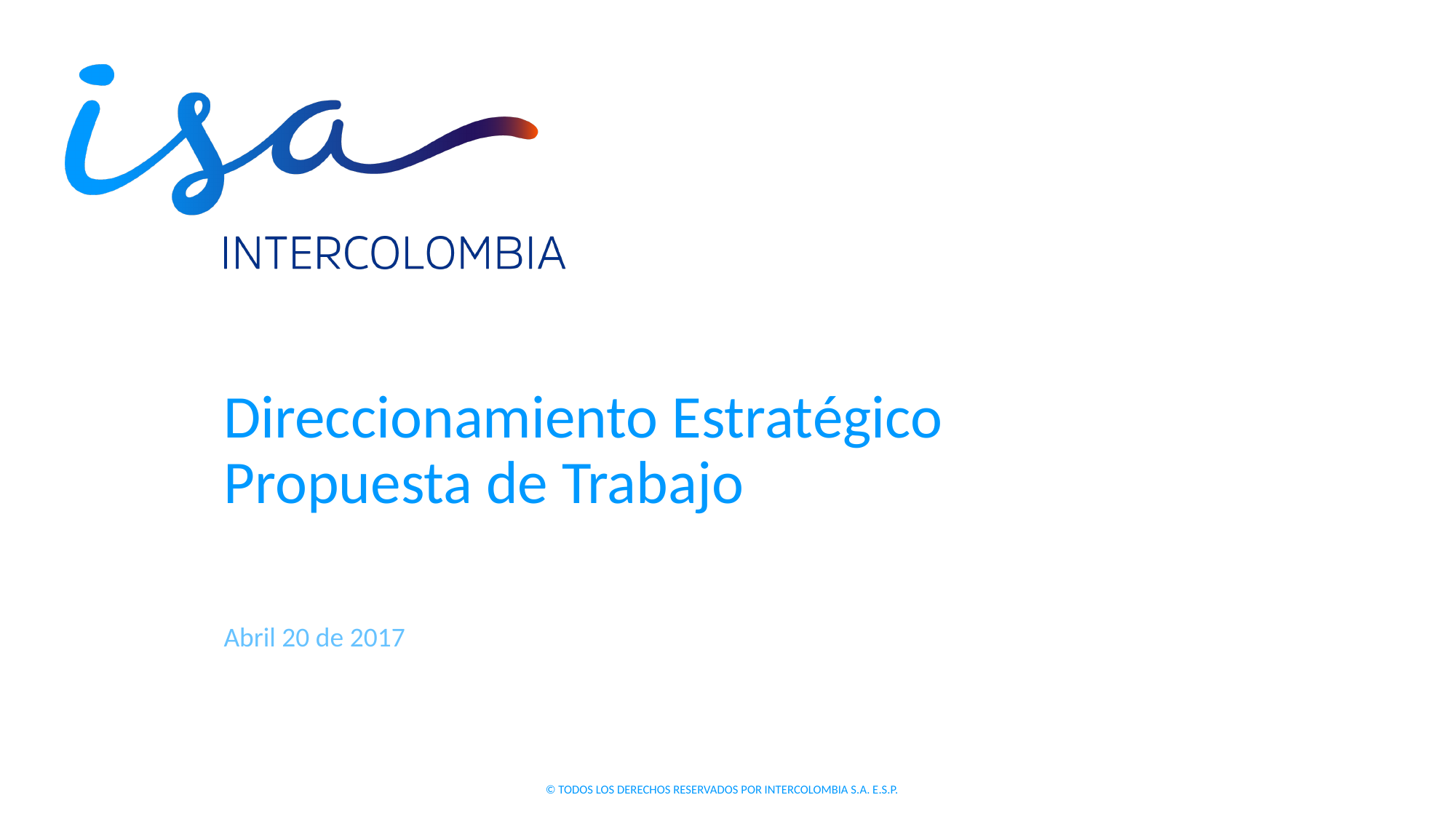

# Direccionamiento Estratégico Propuesta de Trabajo

Abril 20 de 2017